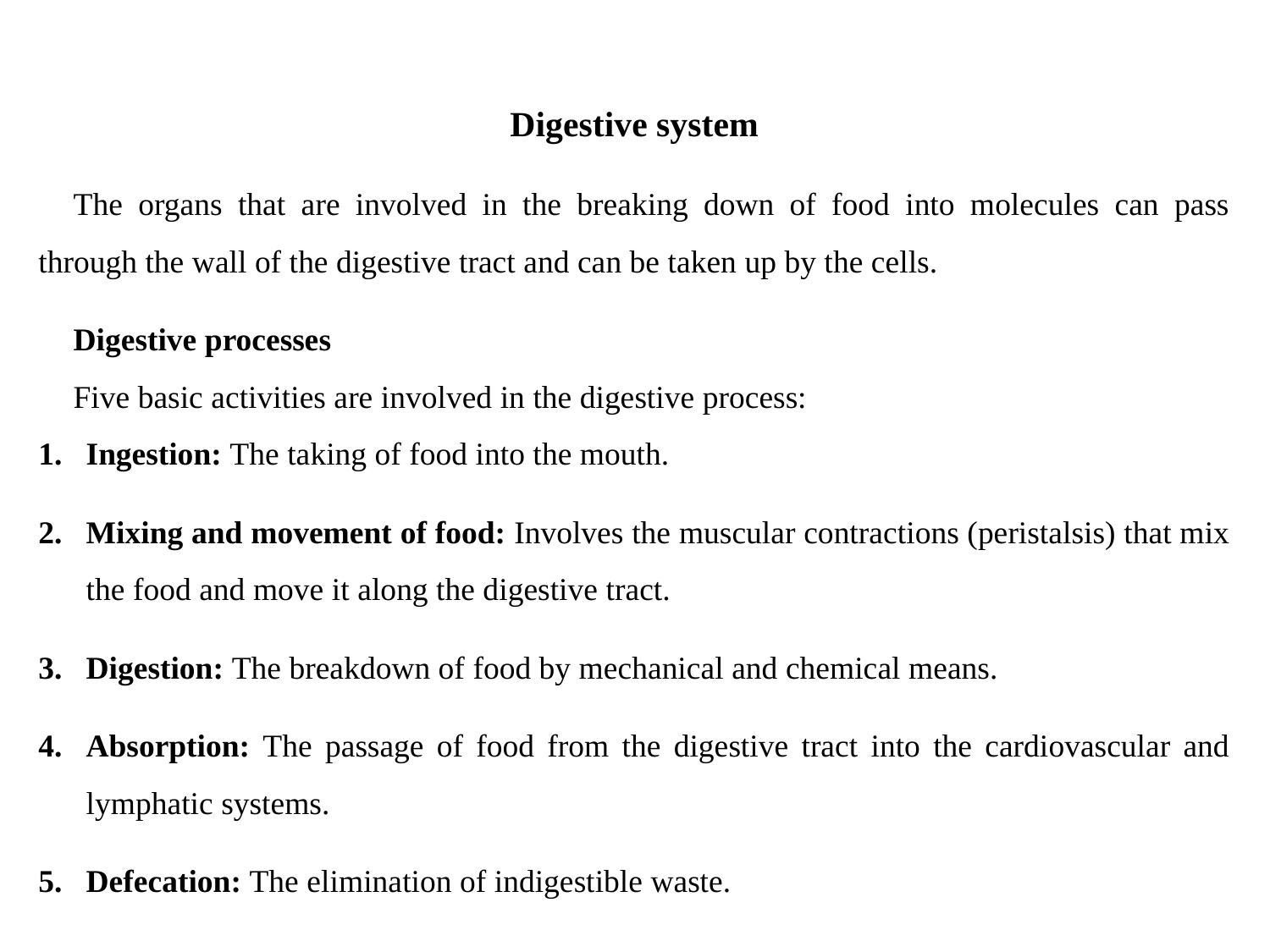

Digestive system
The organs that are involved in the breaking down of food into molecules can pass through the wall of the digestive tract and can be taken up by the cells.
Digestive processes
Five basic activities are involved in the digestive process:
Ingestion: The taking of food into the mouth.
Mixing and movement of food: Involves the muscular contractions (peristalsis) that mix the food and move it along the digestive tract.
Digestion: The breakdown of food by mechanical and chemical means.
Absorption: The passage of food from the digestive tract into the cardiovascular and lymphatic systems.
Defecation: The elimination of indigestible waste.
#